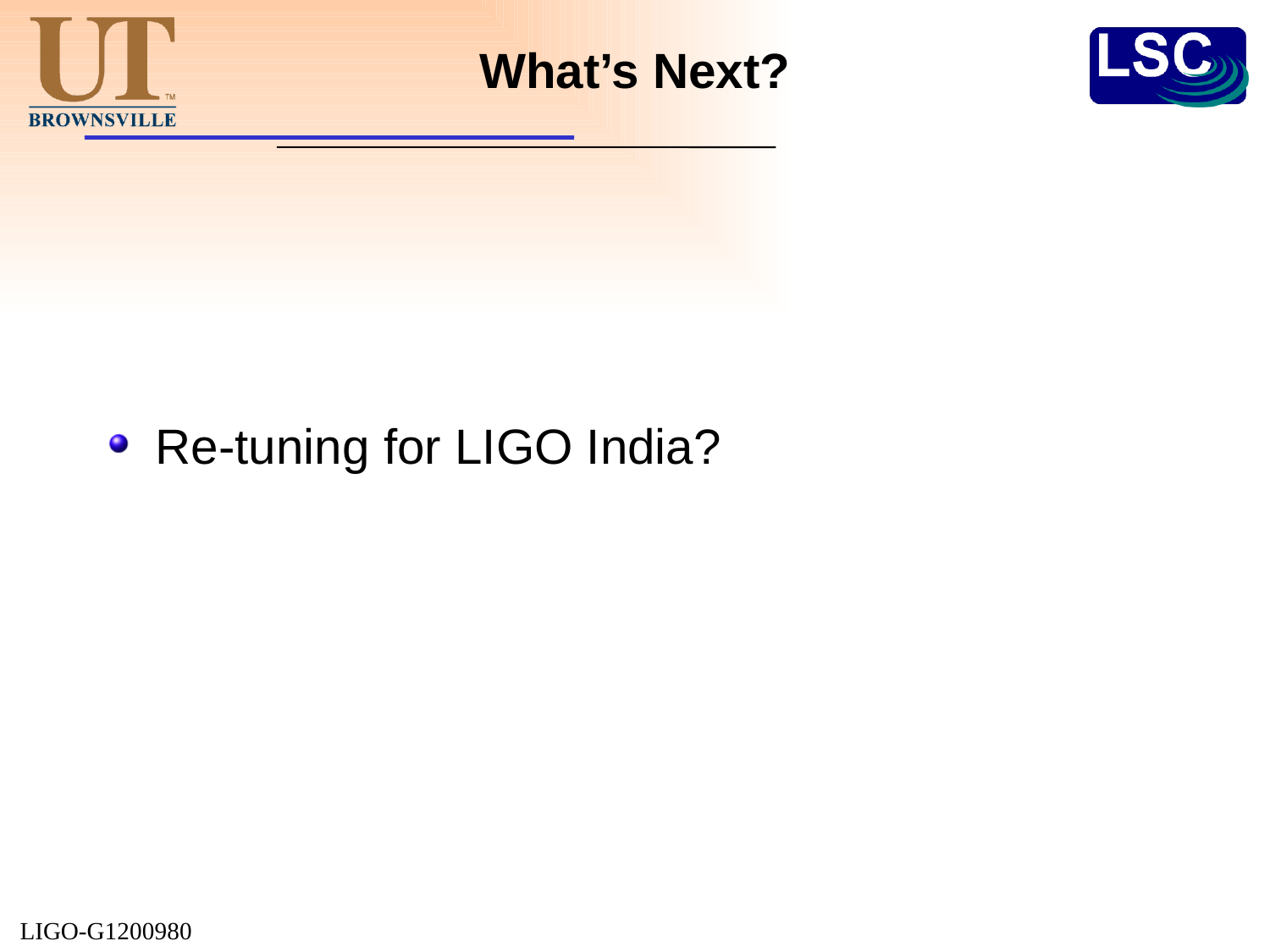

# What’s Next?

Re-tuning for LIGO India?
LIGO-G1200980